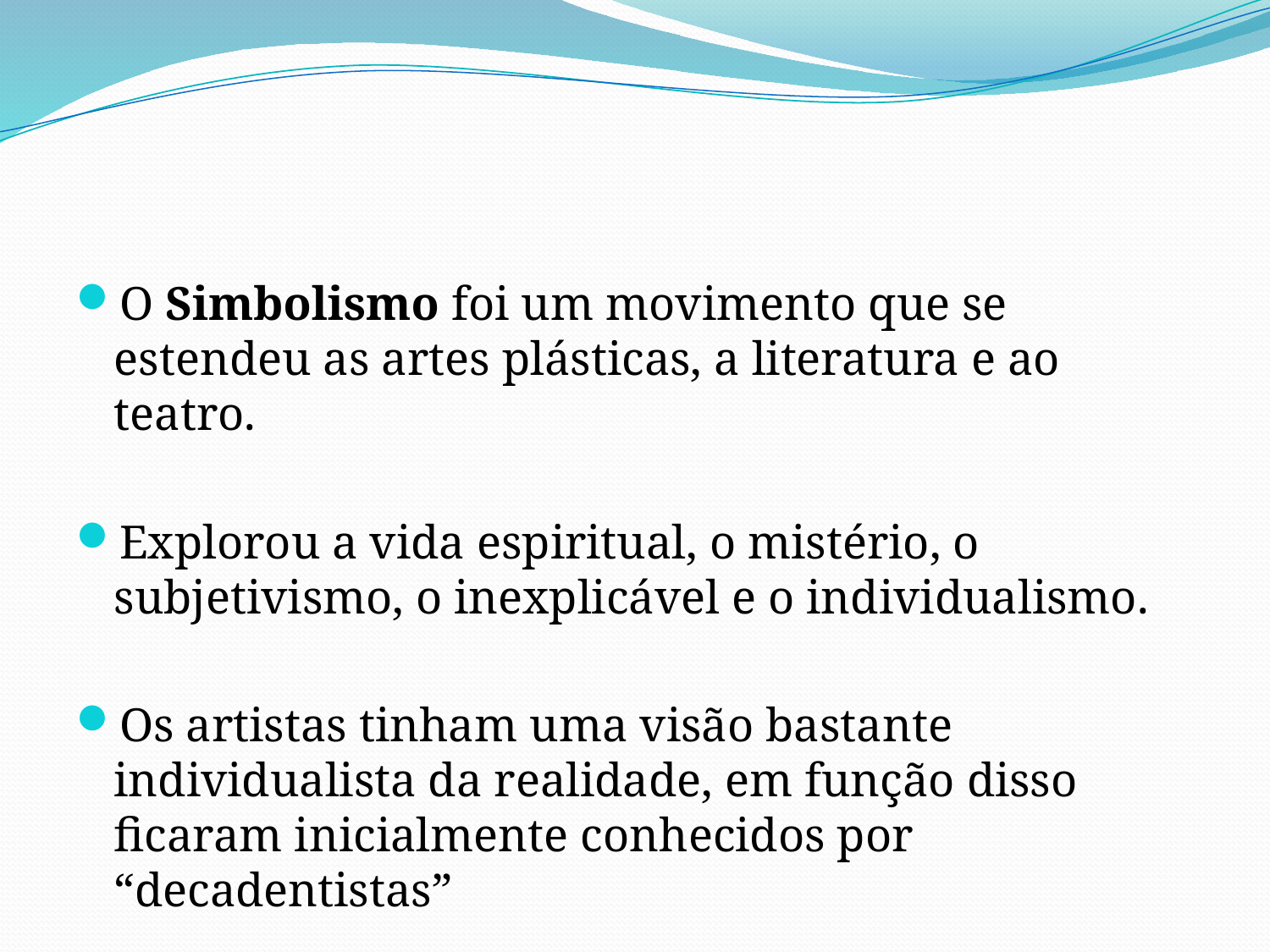

#
O Simbolismo foi um movimento que se estendeu as artes plásticas, a literatura e ao teatro.

Explorou a vida espiritual, o mistério, o subjetivismo, o inexplicável e o individualismo.

Os artistas tinham uma visão bastante individualista da realidade, em função disso ficaram inicialmente conhecidos por “decadentistas”